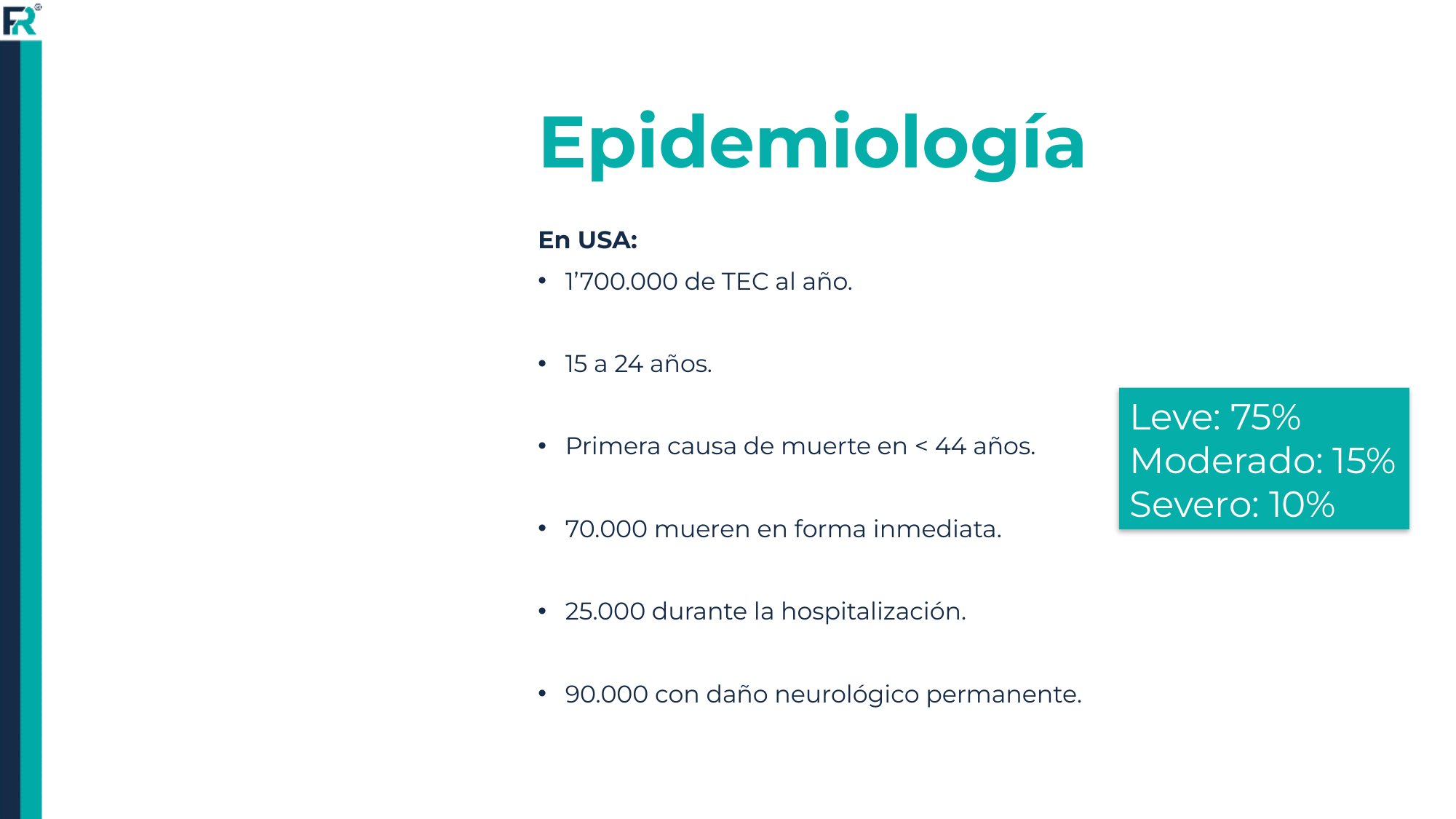

# Epidemiología
En USA:
1’700.000 de TEC al año.

15 a 24 años.

Primera causa de muerte en < 44 años.

70.000 mueren en forma inmediata.

25.000 durante la hospitalización.

90.000 con daño neurológico permanente.
Leve: 75%
Moderado: 15%
Severo: 10%